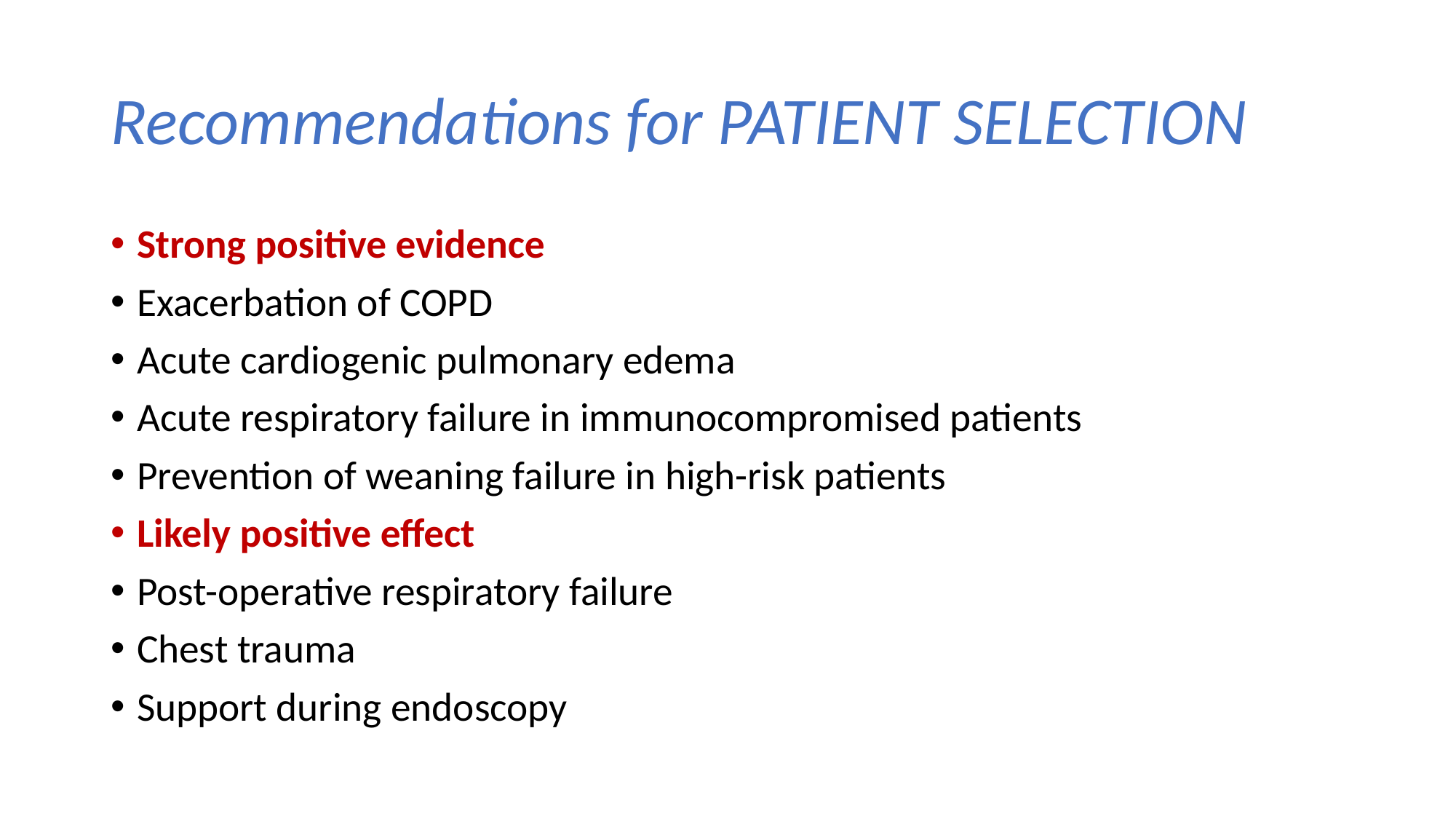

# Recommendations for PATIENT SELECTION
Strong positive evidence
Exacerbation of COPD
Acute cardiogenic pulmonary edema
Acute respiratory failure in immunocompromised patients
Prevention of weaning failure in high-risk patients
Likely positive effect
Post-operative respiratory failure
Chest trauma
Support during endoscopy